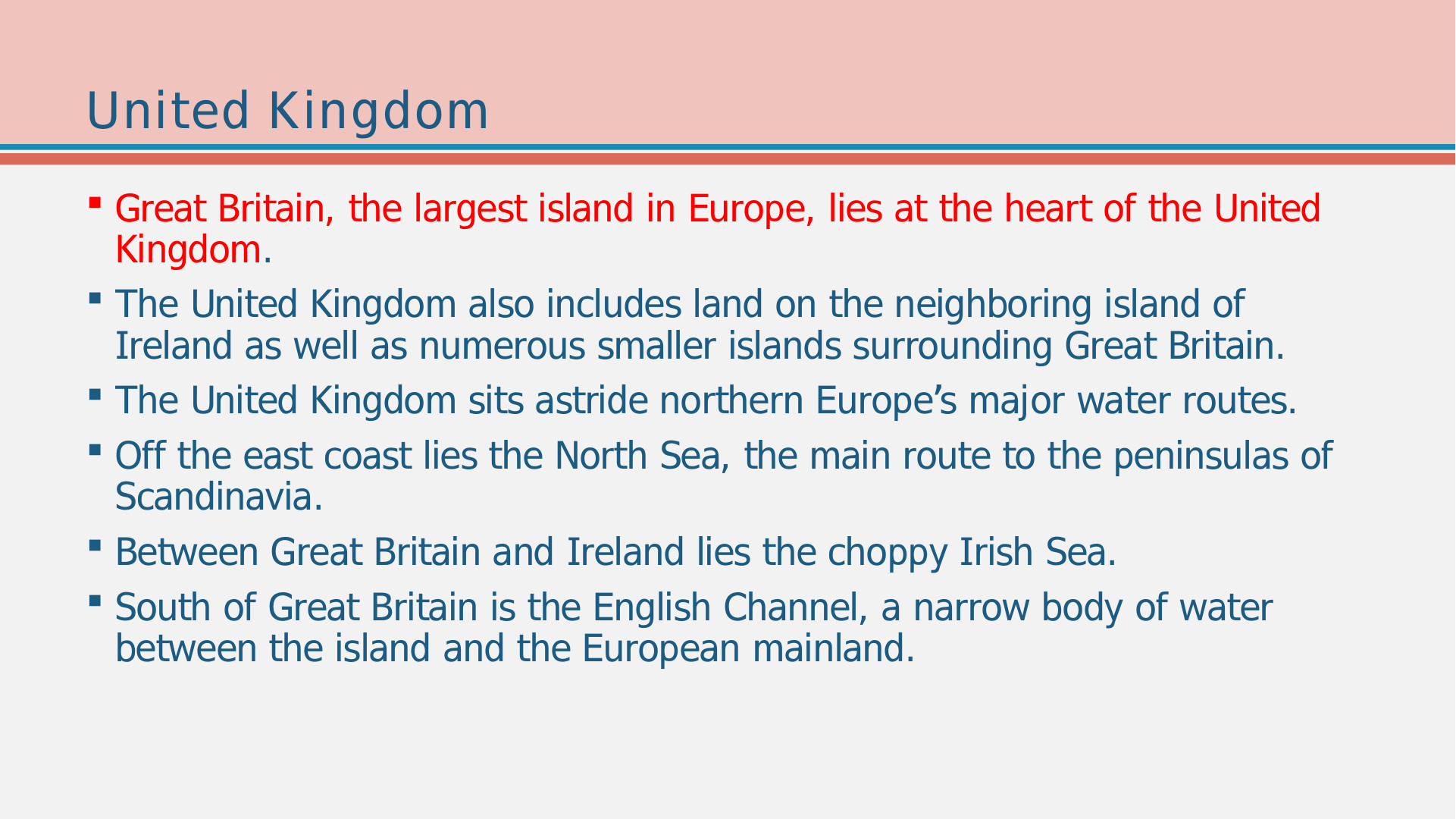

# United Kingdom
Great Britain, the largest island in Europe, lies at the heart of the United Kingdom.
The United Kingdom also includes land on the neighboring island of Ireland as well as numerous smaller islands surrounding Great Britain.
The United Kingdom sits astride northern Europe’s major water routes.
Off the east coast lies the North Sea, the main route to the peninsulas of Scandinavia.
Between Great Britain and Ireland lies the choppy Irish Sea.
South of Great Britain is the English Channel, a narrow body of water between the island and the European mainland.